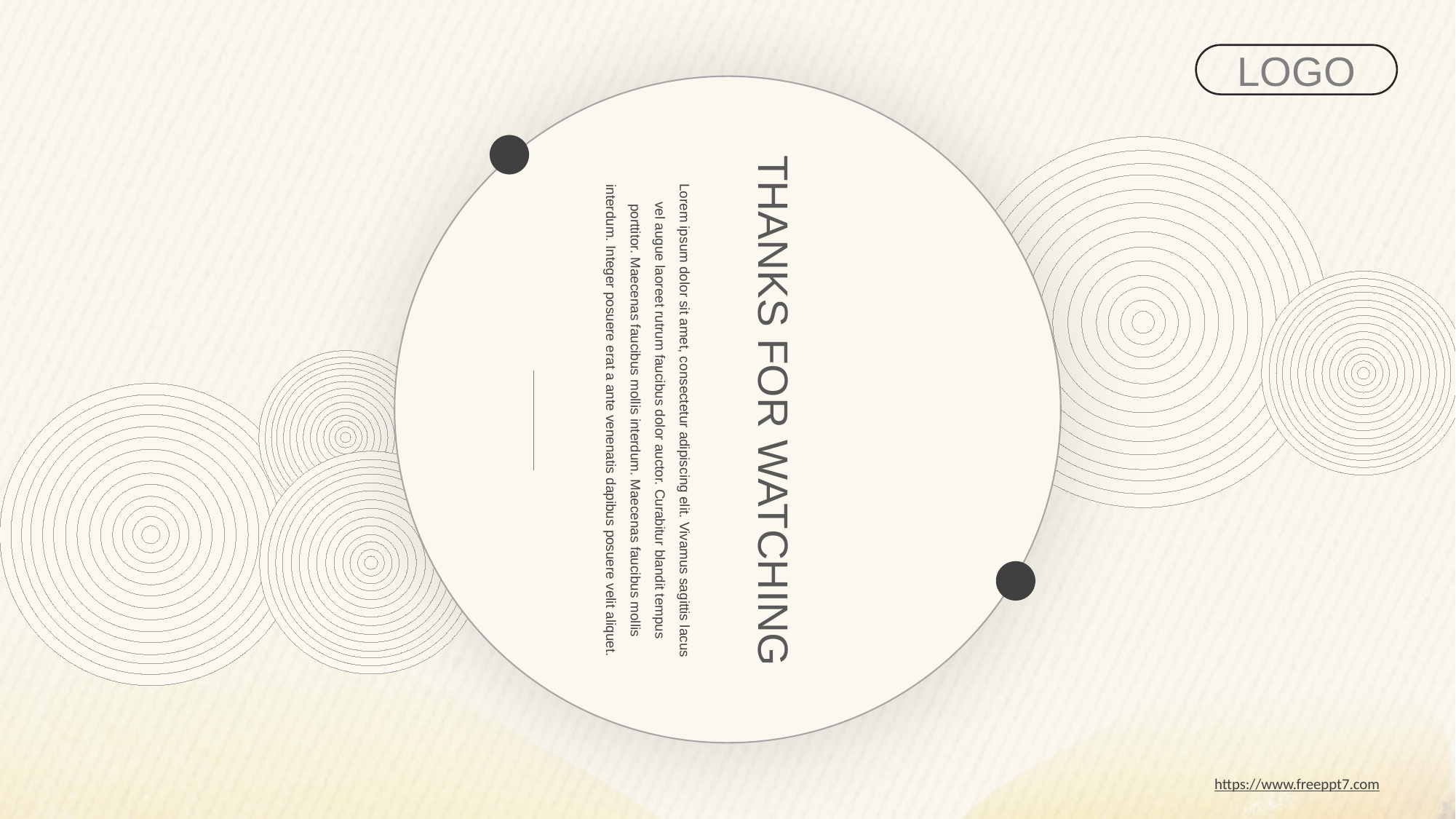

LOGO

THANKS FOR WATCHING
Lorem ipsum dolor sit amet, consectetur adipiscing elit. Vivamus sagittis lacus vel augue laoreet rutrum faucibus dolor auctor. Curabitur blandit tempus porttitor. Maecenas faucibus mollis interdum. Maecenas faucibus mollis interdum. Integer posuere erat a ante venenatis dapibus posuere velit aliquet.

https://www.freeppt7.com